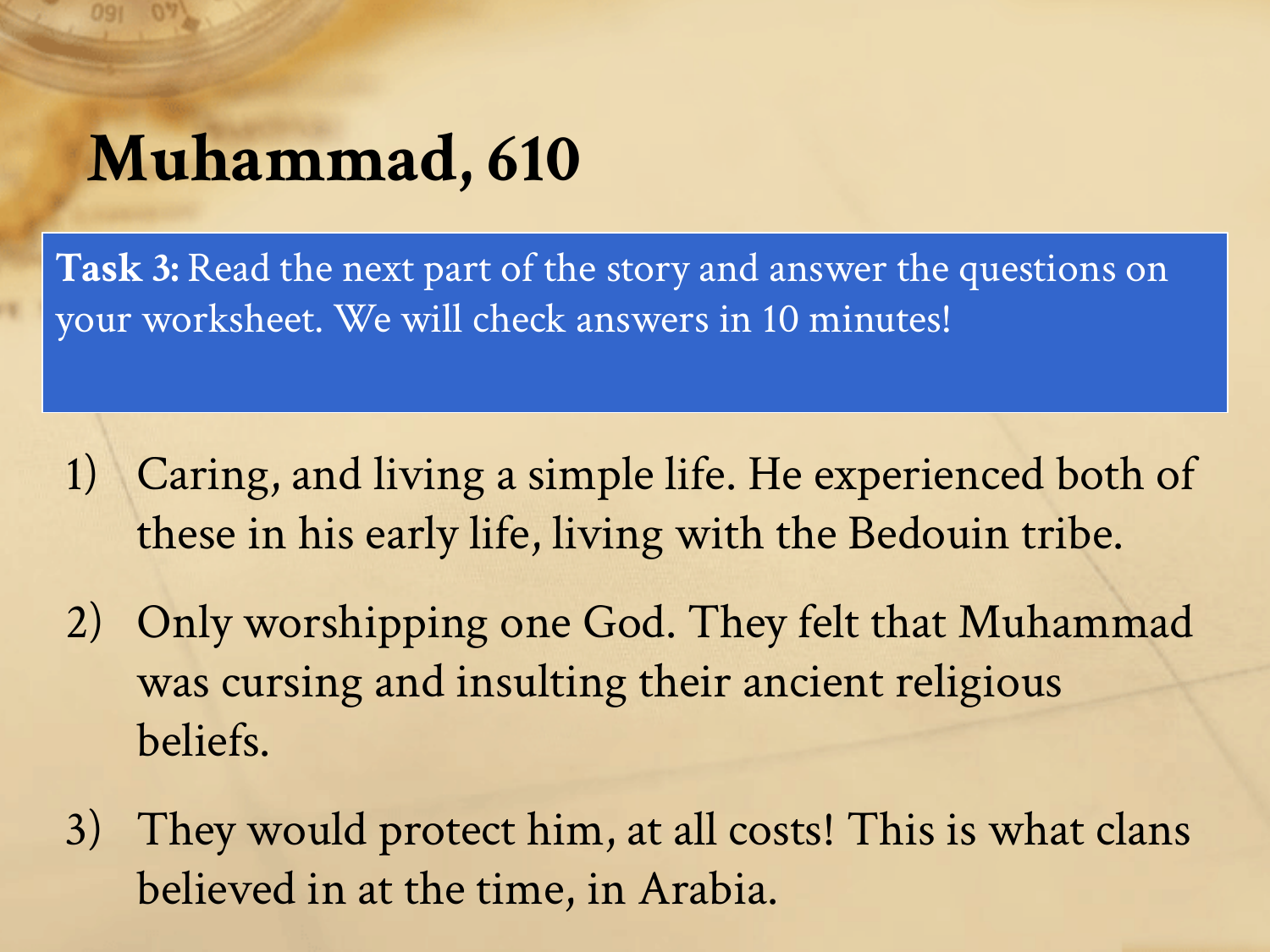

# Muhammad, 610
Task 3: Read the next part of the story and answer the questions on your worksheet. We will check answers in 10 minutes!
Caring, and living a simple life. He experienced both of these in his early life, living with the Bedouin tribe.
Only worshipping one God. They felt that Muhammad was cursing and insulting their ancient religious beliefs.
They would protect him, at all costs! This is what clans believed in at the time, in Arabia.